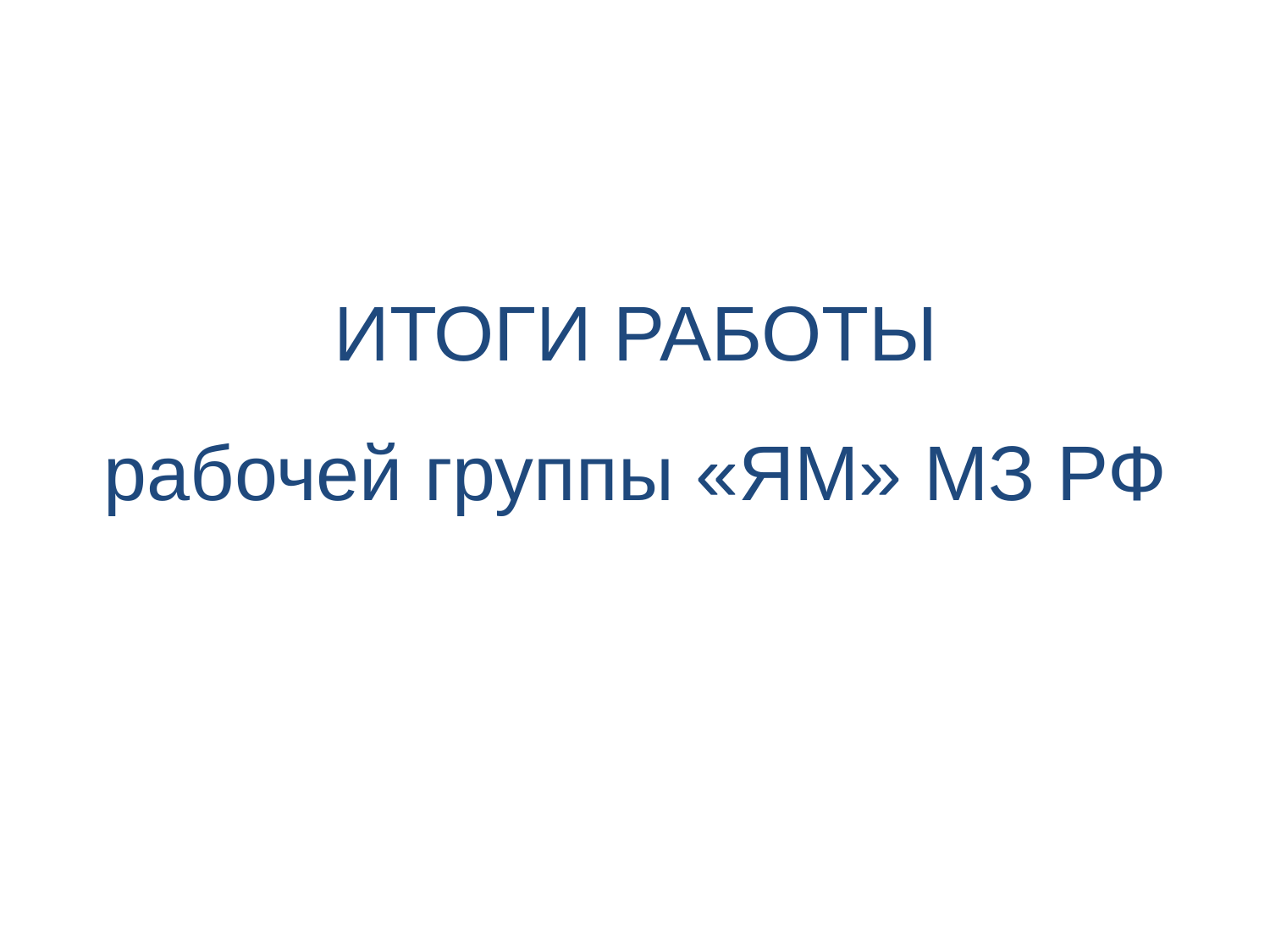

ИТОГИ РАБОТЫ
рабочей группы «ЯМ» МЗ РФ